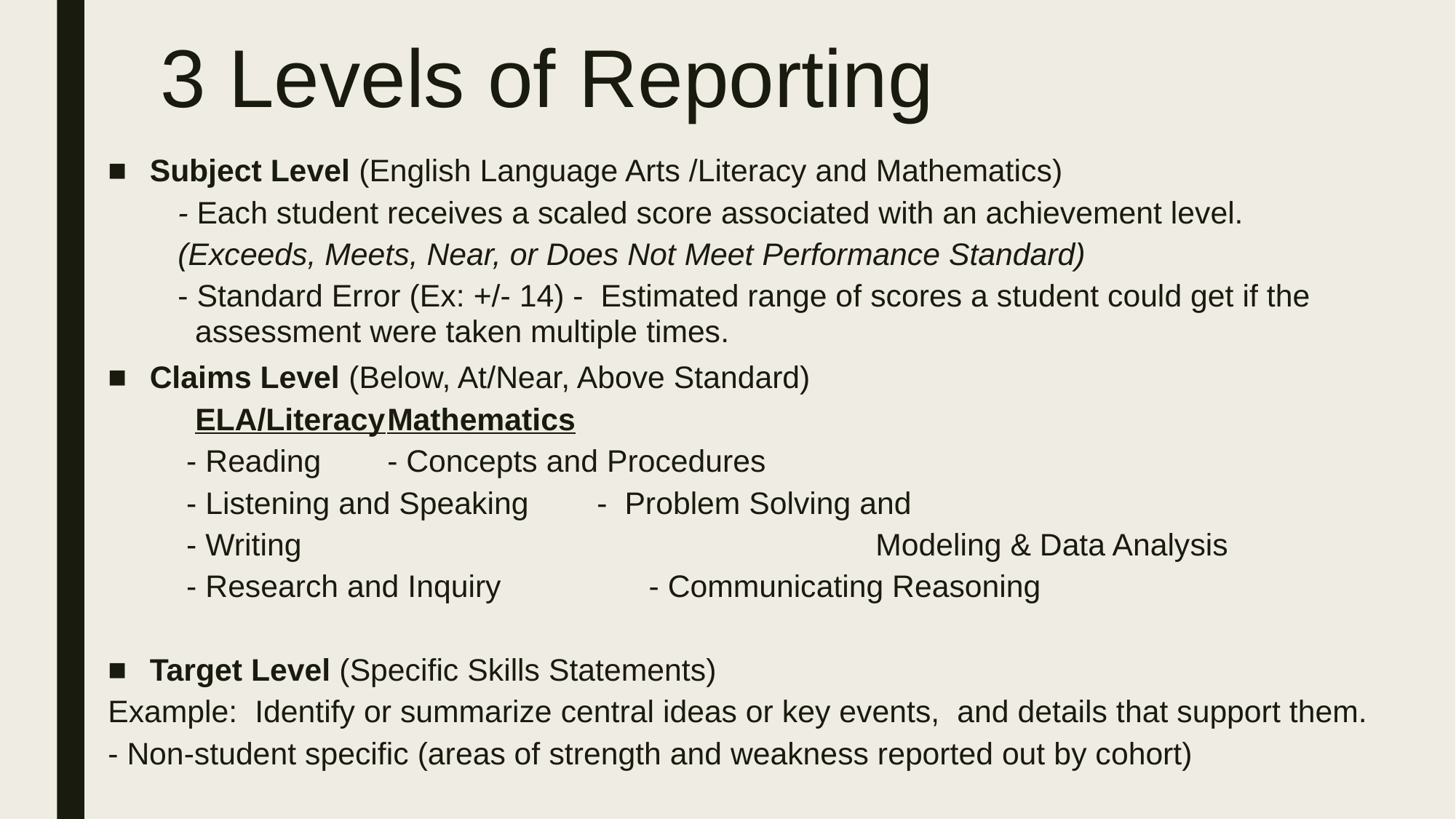

# 3 Levels of Reporting
Subject Level (English Language Arts /Literacy and Mathematics)
	- Each student receives a scaled score associated with an achievement level.
		(Exceeds, Meets, Near, or Does Not Meet Performance Standard)
	- Standard Error (Ex: +/- 14) -  Estimated range of scores a student could get if the 	 	  assessment were taken multiple times.
Claims Level (Below, At/Near, Above Standard)
	  ELA/Literacy					Mathematics
 	 - Reading					- Concepts and Procedures
	 - Listening and Speaking			-  Problem Solving and
	 - Writing                                                 	                Modeling & Data Analysis
	 - Research and Inquiry			              - Communicating Reasoning

Target Level (Specific Skills Statements)
Example:  Identify or summarize central ideas or key events,  and details that support them.
- Non-student specific (areas of strength and weakness reported out by cohort)